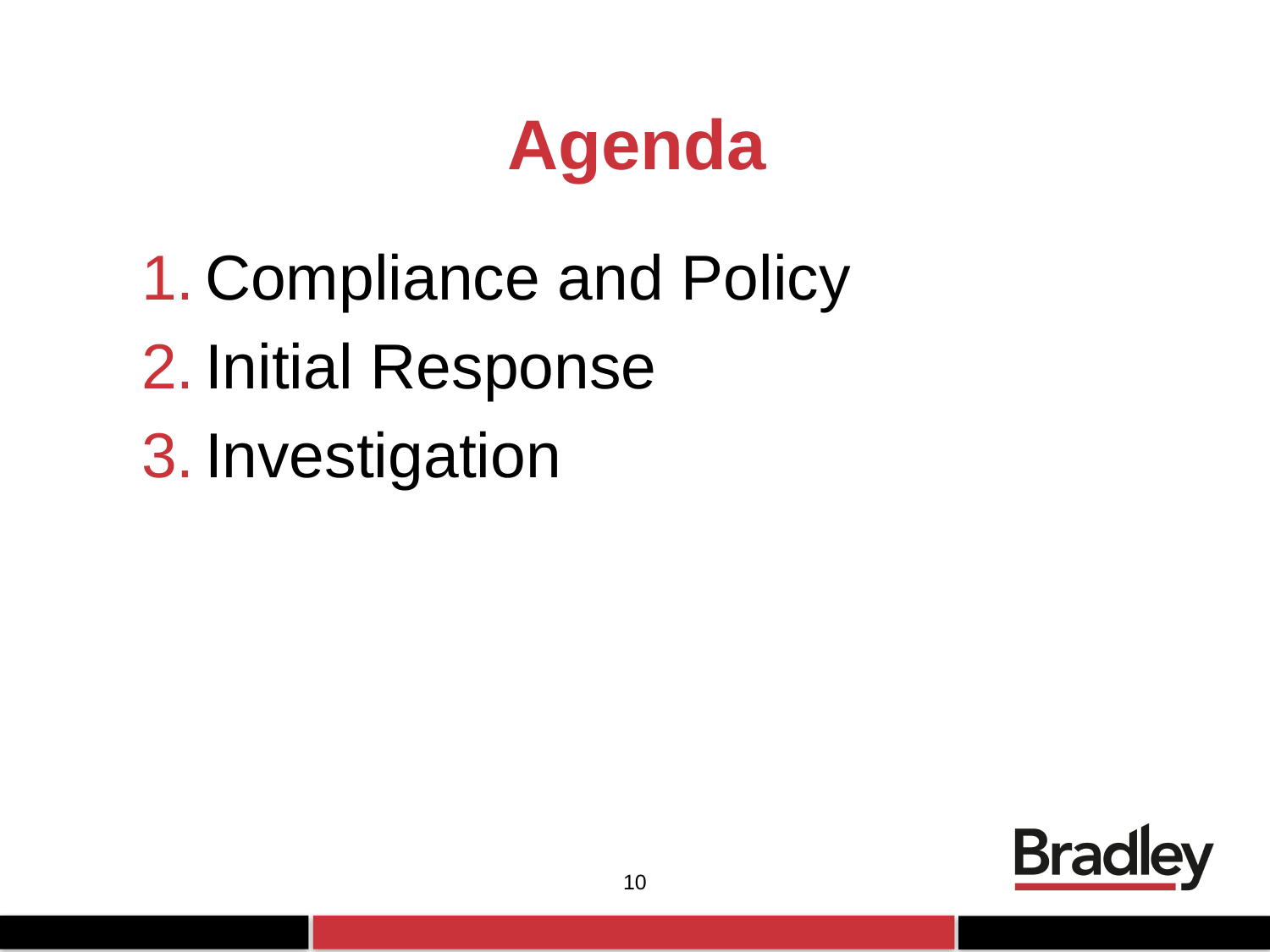

# Agenda
Compliance and Policy
Initial Response
Investigation
10